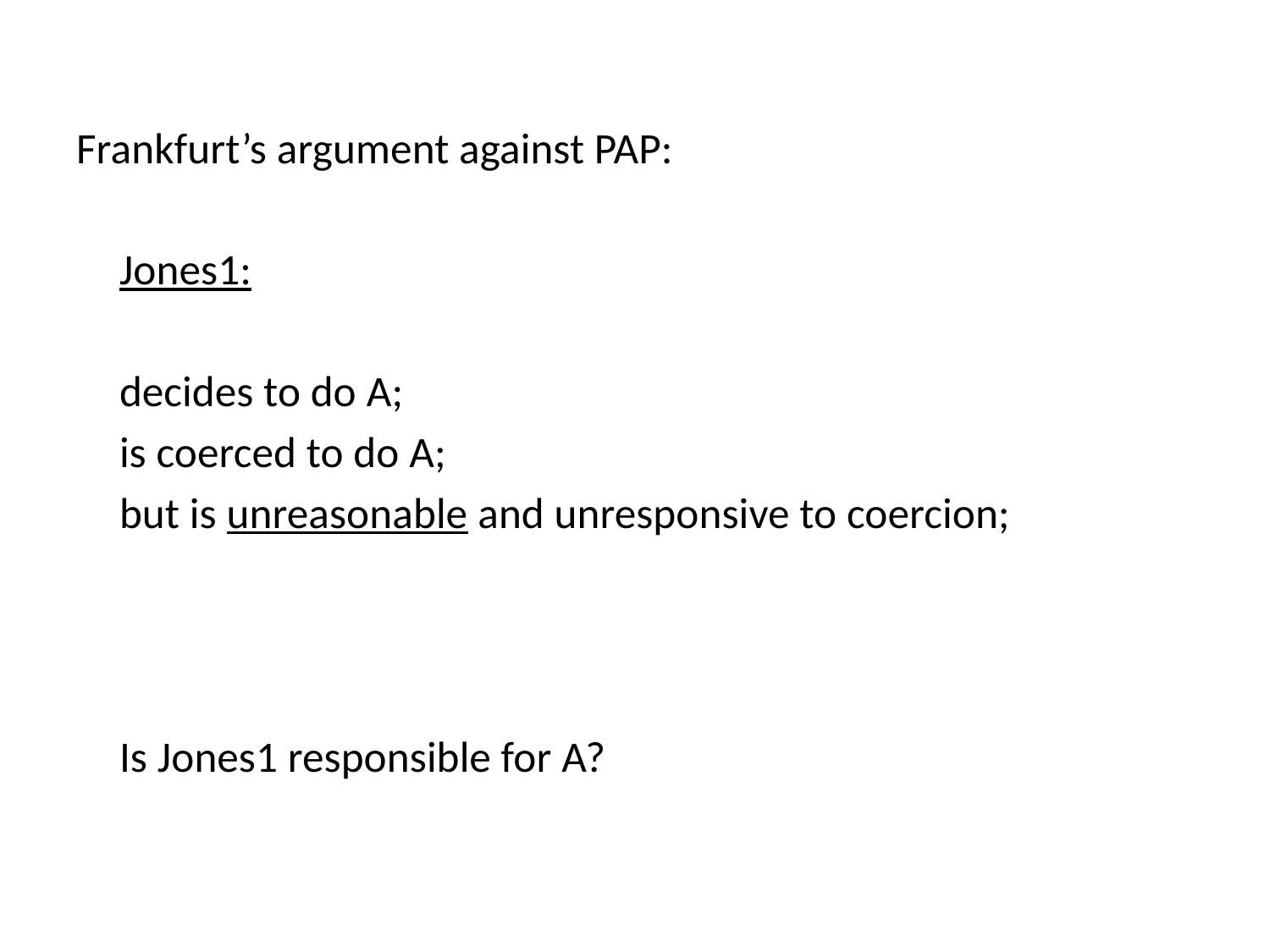

Frankfurt’s argument against PAP:

	Jones1:

	decides to do A;
	is coerced to do A;
	but is unreasonable and unresponsive to coercion;

	Is Jones1 responsible for A?